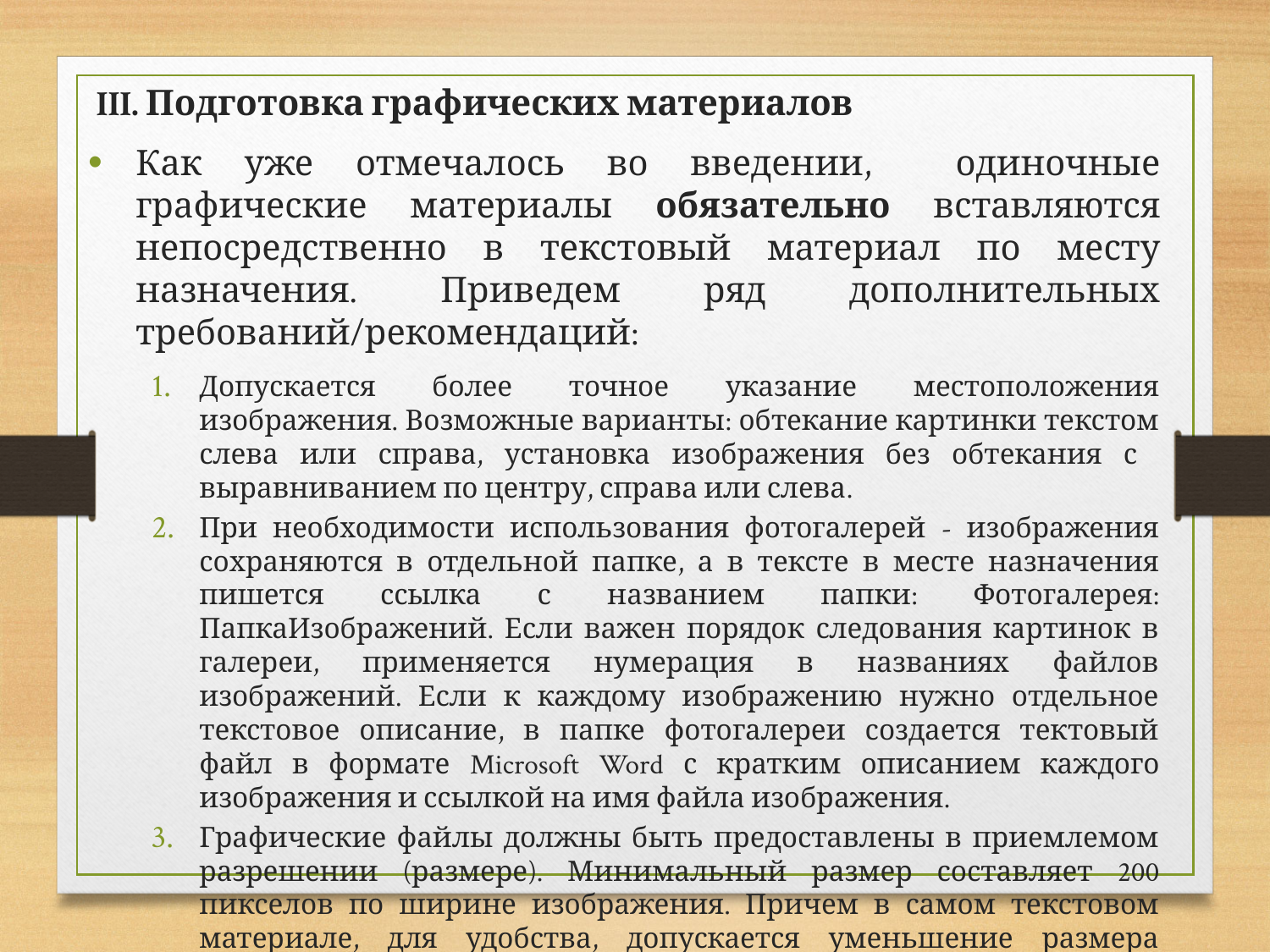

III. Подготовка графических материалов
Как уже отмечалось во введении,  одиночные графические материалы обязательно вставляются непосредственно в текстовый материал по месту назначения. Приведем ряд дополнительных требований/рекомендаций:
Допускается более точное указание местоположения изображения. Возможные варианты: обтекание картинки текстом слева или справа, установка изображения без обтекания с  выравниванием по центру, справа или слева.
При необходимости использования фотогалерей - изображения сохраняются в отдельной папке, а в тексте в месте назначения пишется ссылка с названием папки: Фотогалерея: ПапкаИзображений. Если важен порядок следования картинок в галереи, применяется нумерация в названиях файлов изображений. Если к каждому изображению нужно отдельное текстовое описание, в папке фотогалереи создается тектовый файл в формате Microsoft Word с кратким описанием каждого изображения и ссылкой на имя файла изображения.
Графические файлы должны быть предоставлены в приемлемом разрешении (размере). Минимальный размер составляет 200 пикселов по ширине изображения. Причем в самом текстовом материале, для удобства, допускается уменьшение размера вставленной картинки с использованием масштабирования.
.